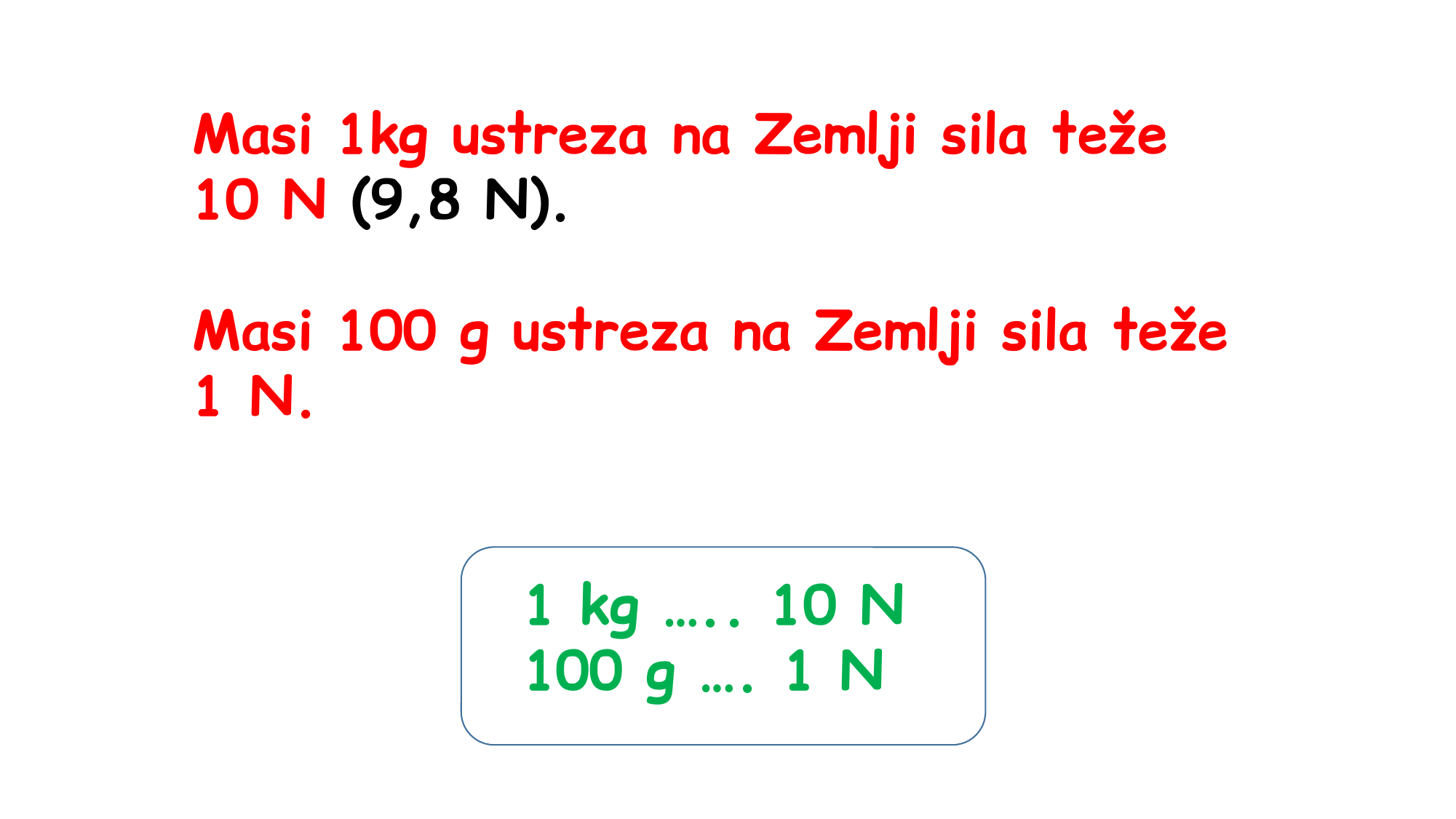

Masi 1kg ustreza na Zemlji sila teže
10 N (9,8 N).

Masi 100 g ustreza na Zemlji sila teže 1 N.

1 kg ….. 10 N
100 g …. 1 N